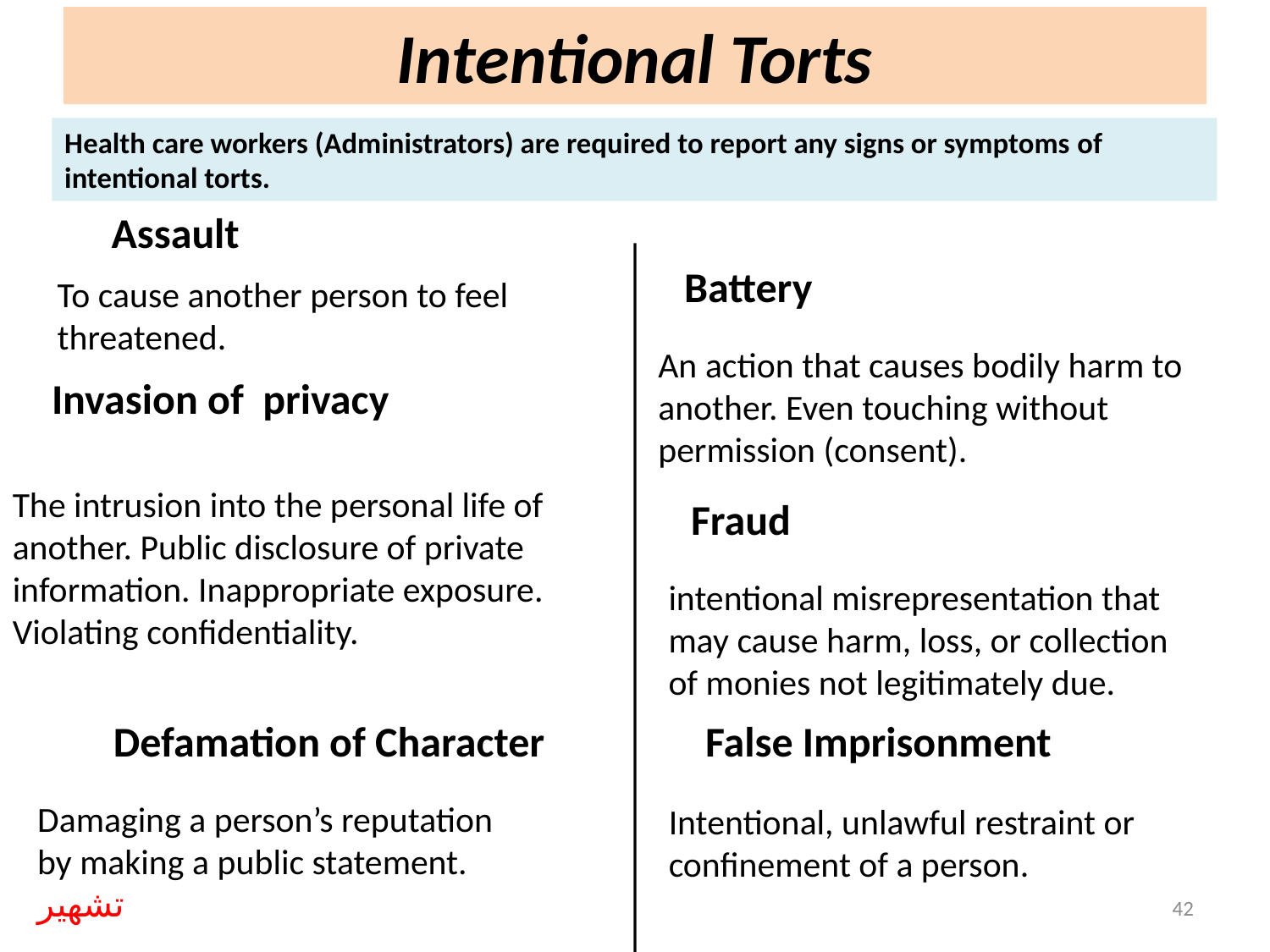

Intentional Torts
Health care workers (Administrators) are required to report any signs or symptoms of intentional torts.
Assault

Battery
To cause another person to feel threatened.
An action that causes bodily harm to another. Even touching without permission (consent).
Invasion of  privacy
The intrusion into the personal life of another. Public disclosure of private information. Inappropriate exposure. Violating confidentiality.
Fraud
intentional misrepresentation that may cause harm, loss, or collection of monies not legitimately due.
Defamation of Character
False Imprisonment
Damaging a person’s reputation
by making a public statement. تشهير
Intentional, unlawful restraint or confinement of a person.
42